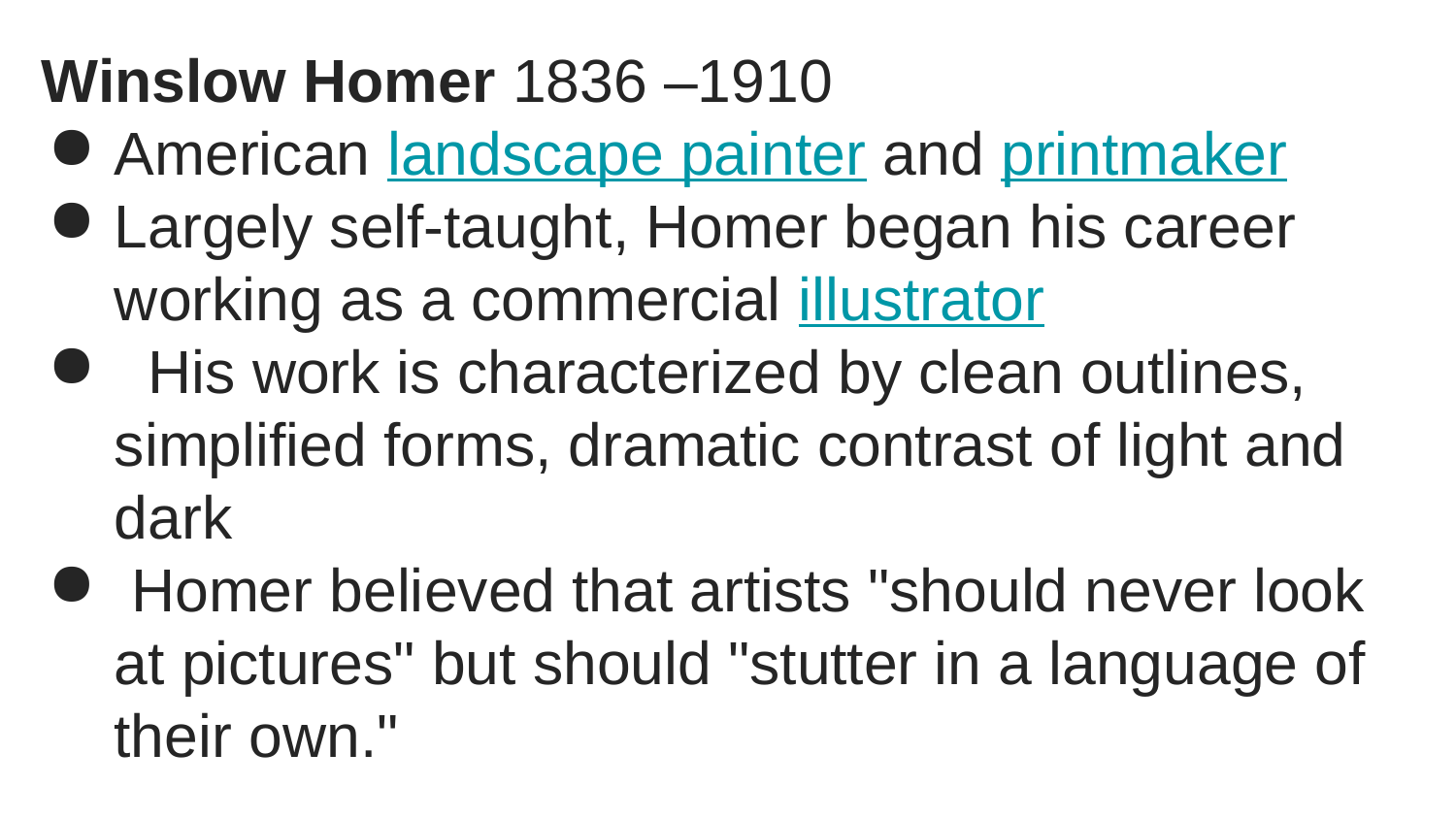

Winslow Homer 1836 –1910
American landscape painter and printmaker
Largely self-taught, Homer began his career working as a commercial illustrator
  His work is characterized by clean outlines, simplified forms, dramatic contrast of light and dark
 Homer believed that artists "should never look at pictures" but should "stutter in a language of their own."